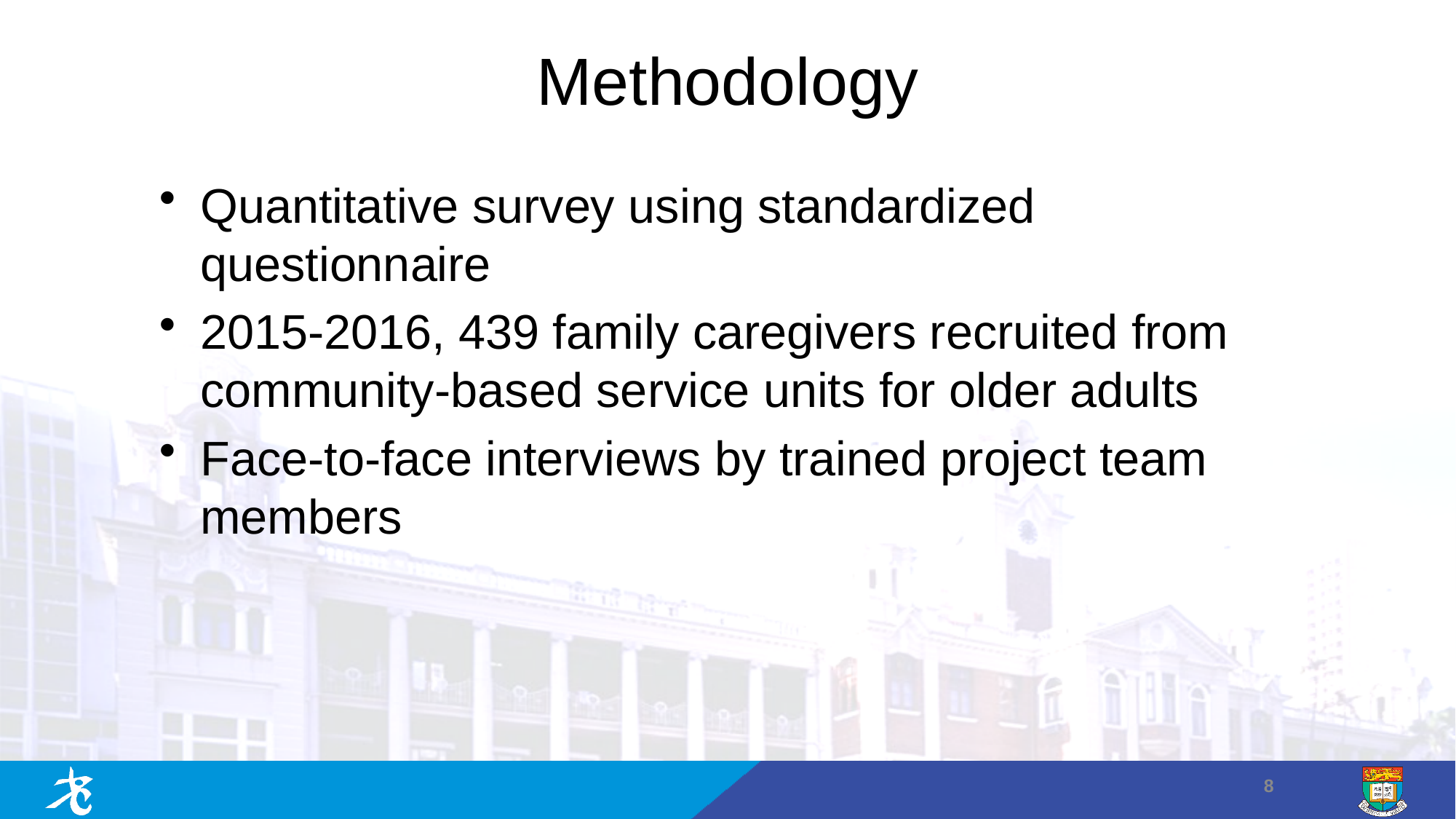

# Methodology
Quantitative survey using standardized questionnaire
2015-2016, 439 family caregivers recruited from community-based service units for older adults
Face-to-face interviews by trained project team members